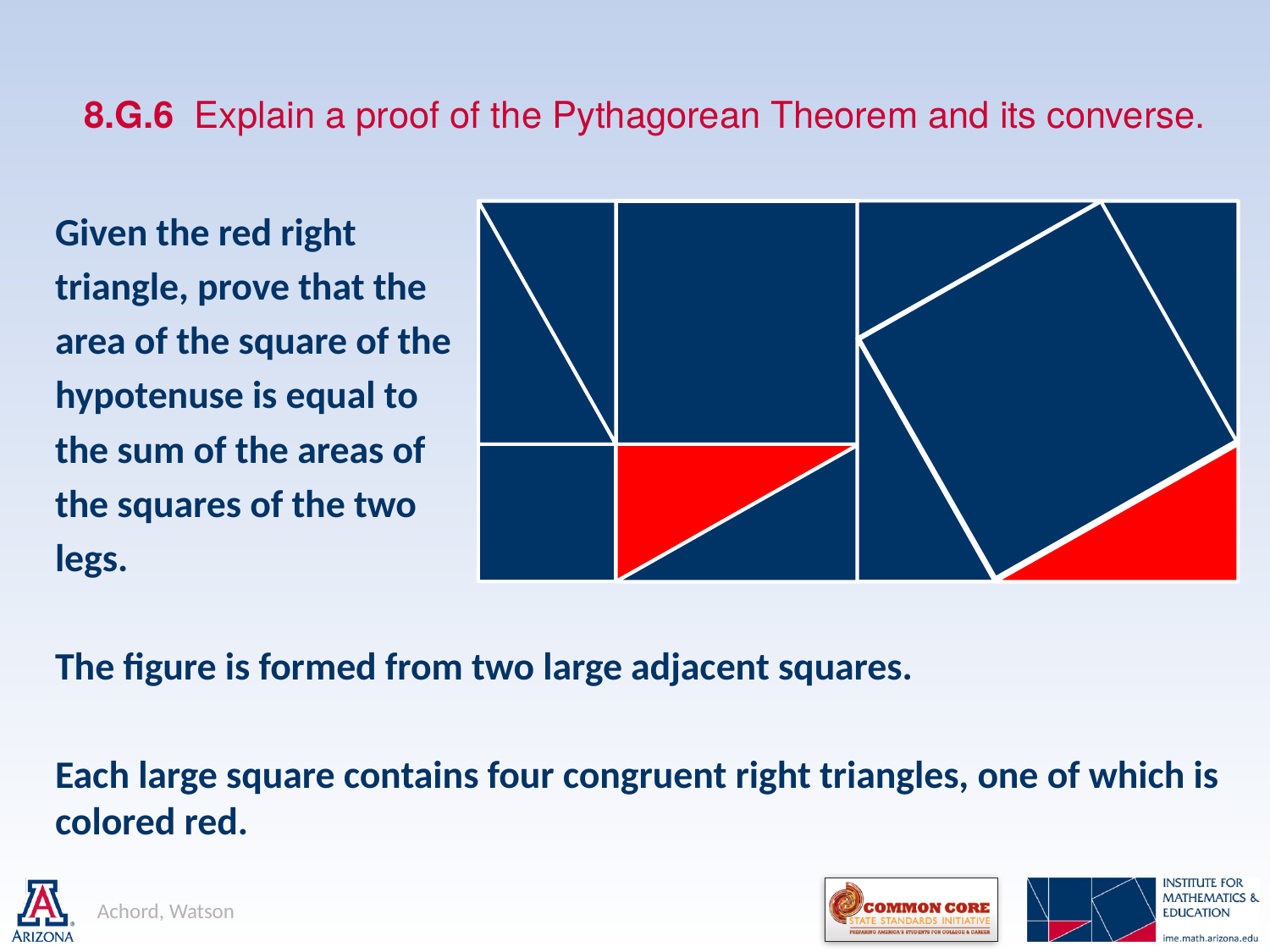

# 8.G.6  Explain a proof of the Pythagorean Theorem and its converse.
Given the red right
triangle, prove that the
area of the square of the
hypotenuse is equal to
the sum of the areas of
the squares of the two
legs.

The figure is formed from two large adjacent squares.

Each large square contains four congruent right triangles, one of which is colored red.

Achord, Watson